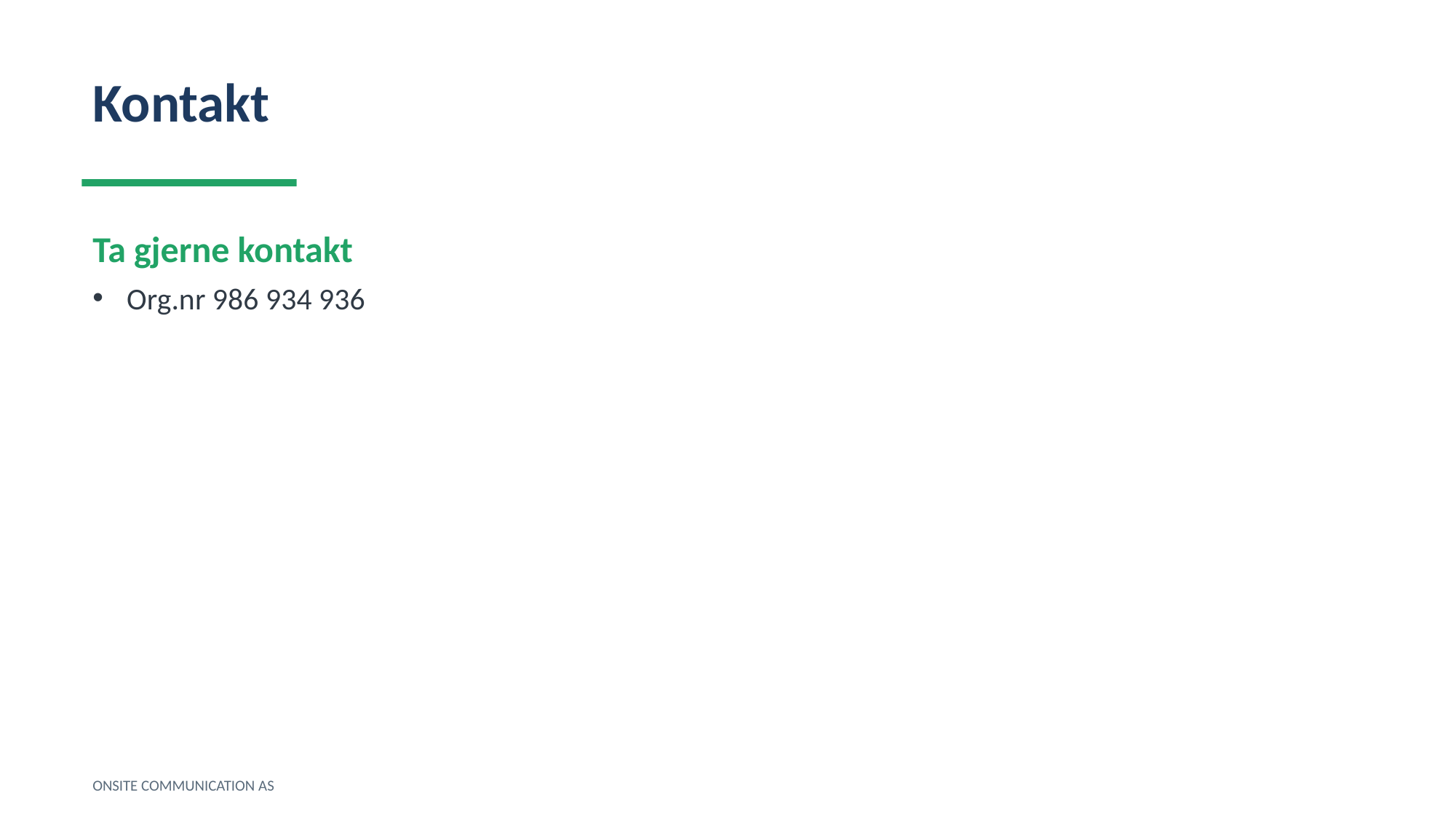

Kontakt

Ta gjerne kontakt
Org.nr 986 934 936
ONSITE COMMUNICATION AS